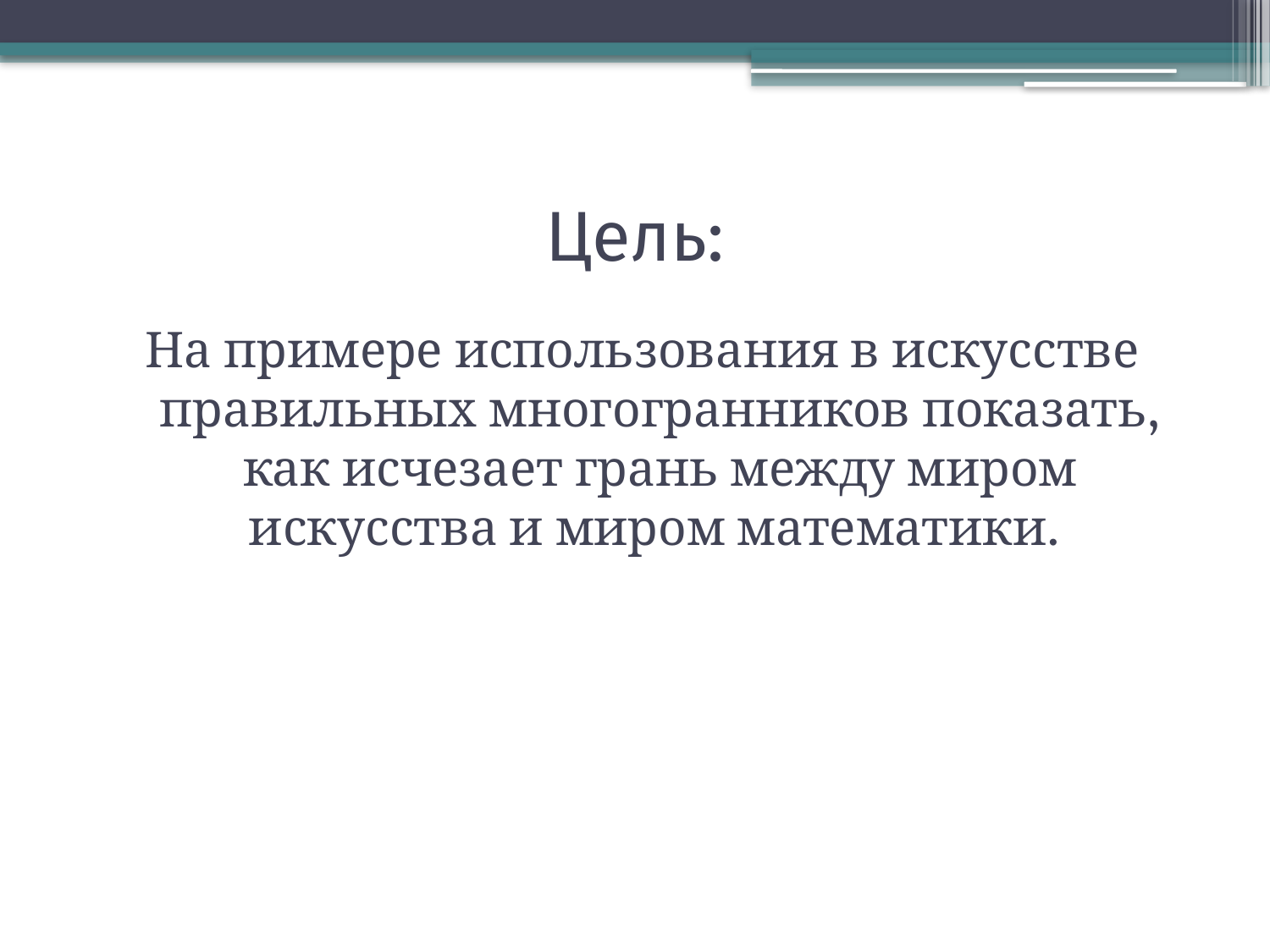

# Цель:
На примере использования в искусстве правильных многогранников показать, как исчезает грань между миром искусства и миром математики.